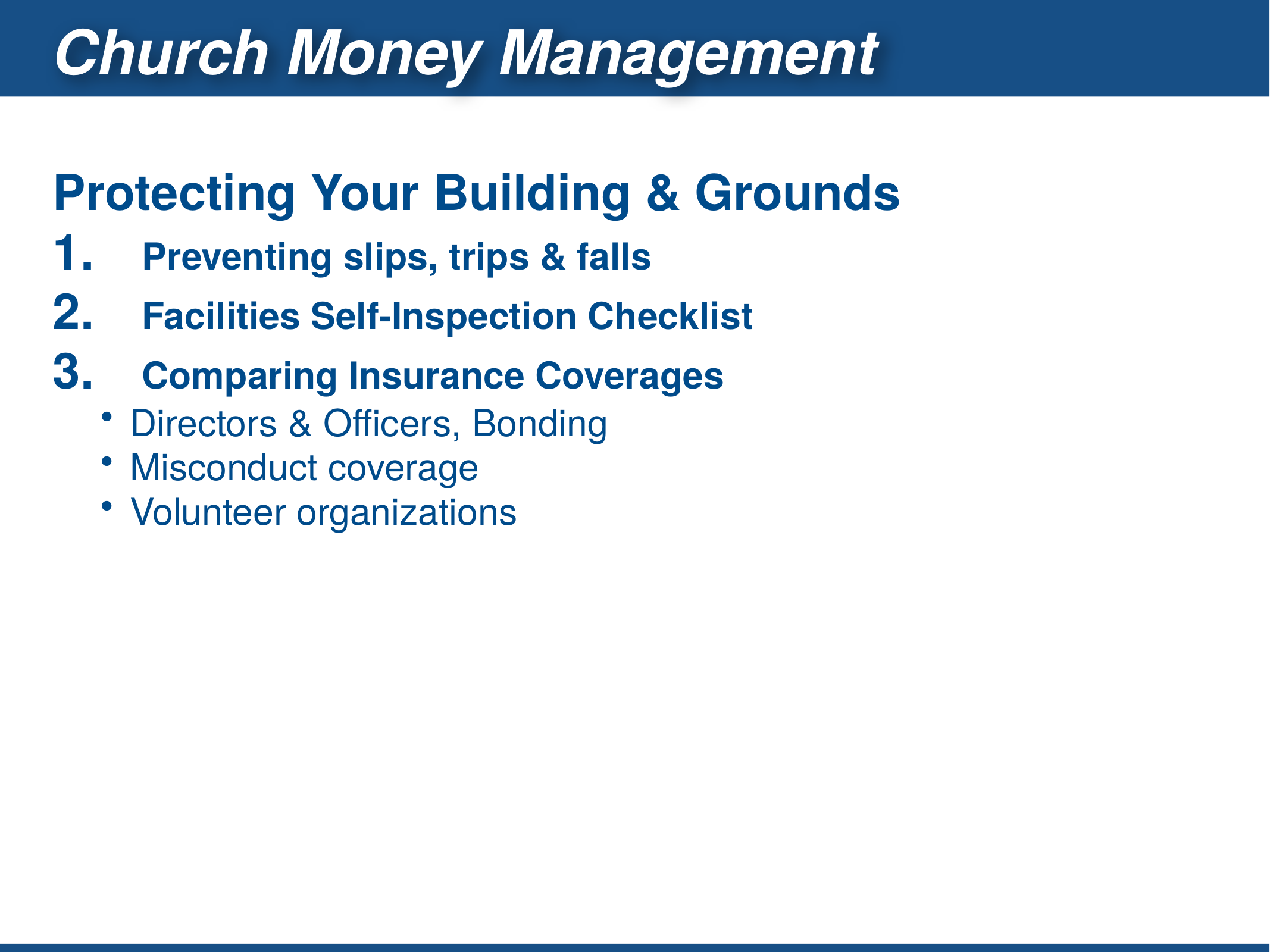

Church Money Management
Protecting Your Building & Grounds
1.	Preventing slips, trips & falls
2.	Facilities Self-Inspection Checklist
3.	Comparing Insurance Coverages
Directors & Officers, Bonding
Misconduct coverage
Volunteer organizations